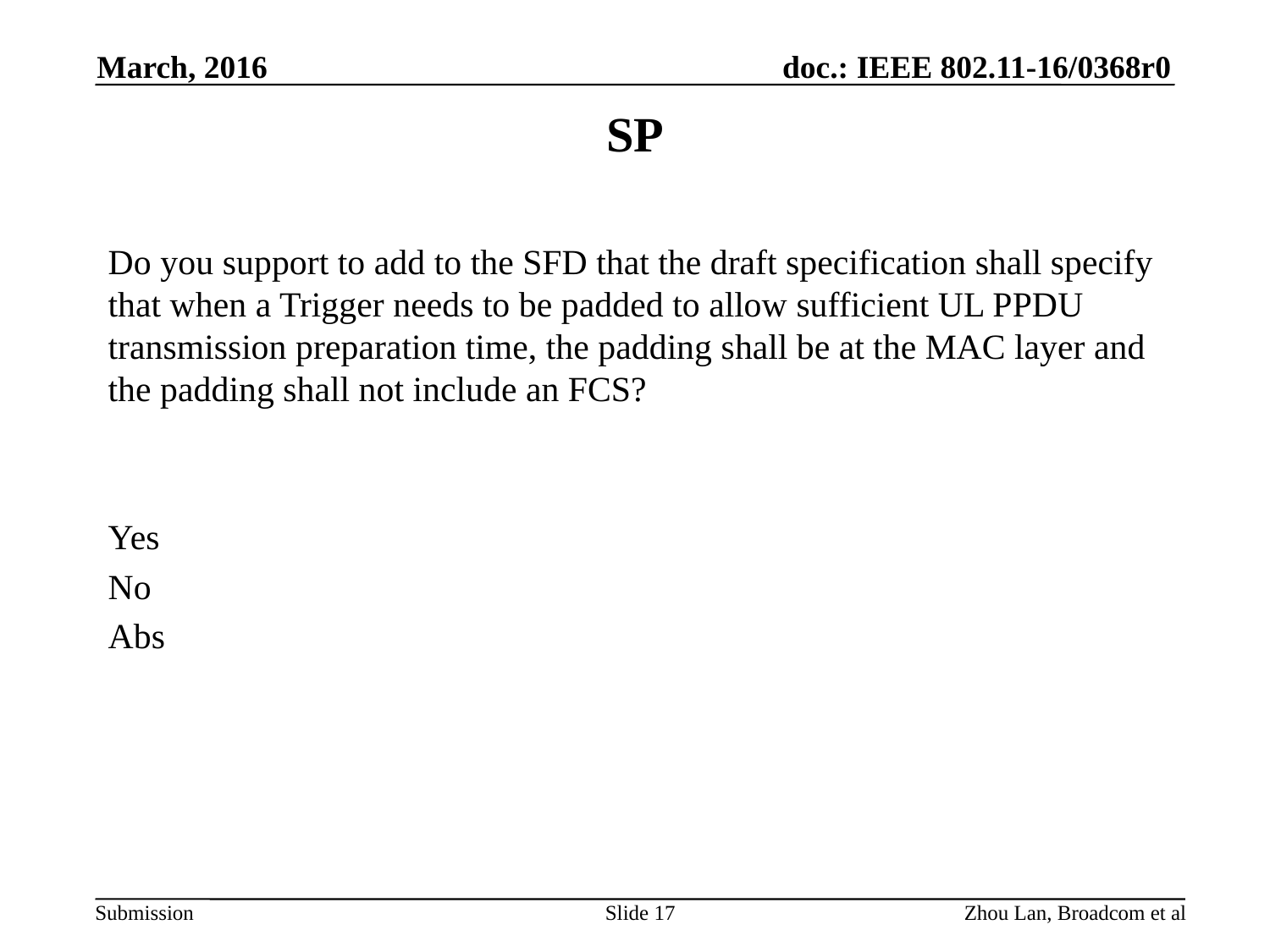

March, 2016
# SP
Do you support to add to the SFD that the draft specification shall specify that when a Trigger needs to be padded to allow sufficient UL PPDU transmission preparation time, the padding shall be at the MAC layer and the padding shall not include an FCS?

Yes
No
Abs
Slide 17
Zhou Lan, Broadcom et al